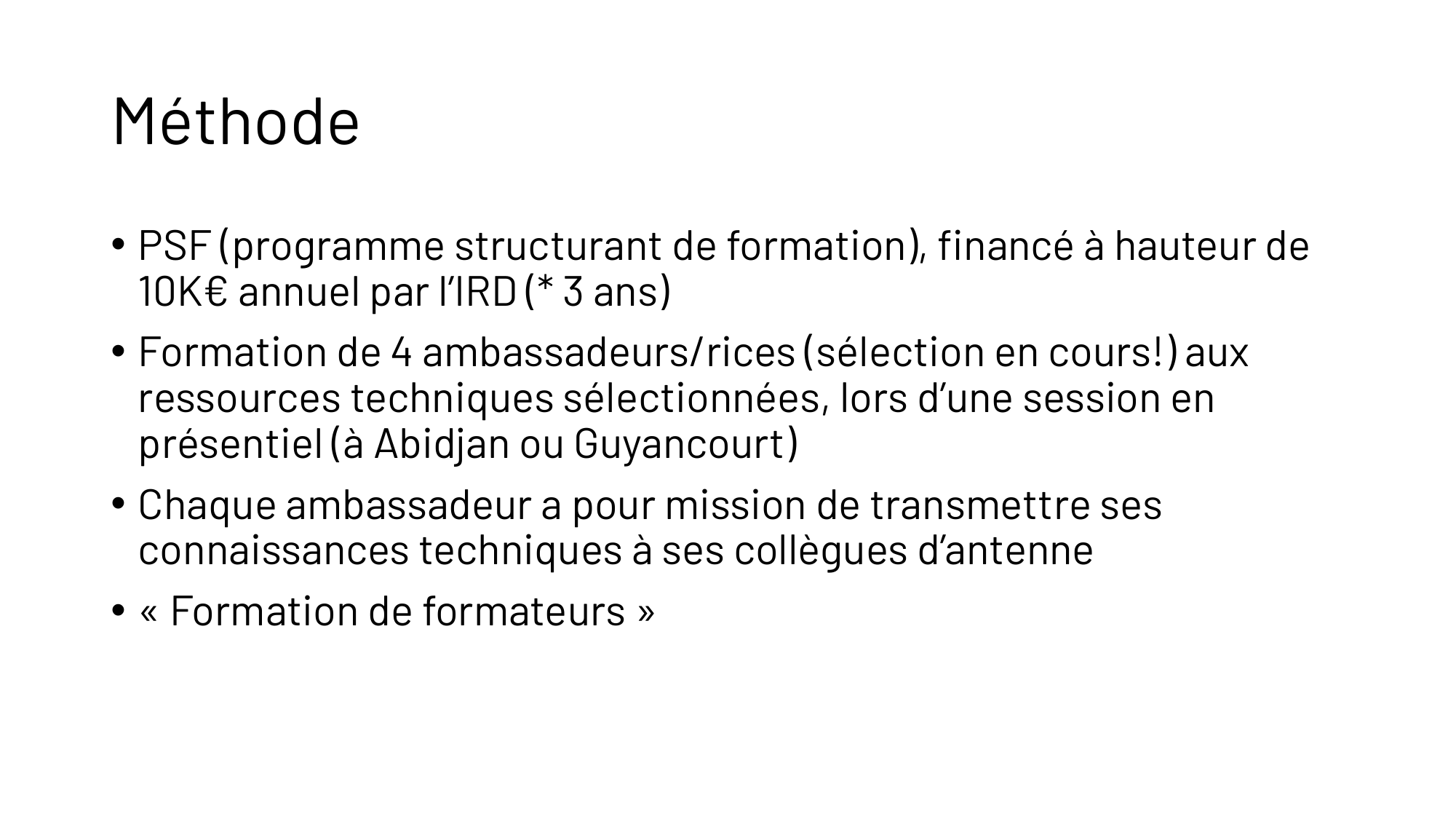

# Méthode
PSF (programme structurant de formation), financé à hauteur de 10K€ annuel par l’IRD (* 3 ans)
Formation de 4 ambassadeurs/rices (sélection en cours!) aux ressources techniques sélectionnées, lors d’une session en présentiel (à Abidjan ou Guyancourt)
Chaque ambassadeur a pour mission de transmettre ses connaissances techniques à ses collègues d’antenne
« Formation de formateurs »